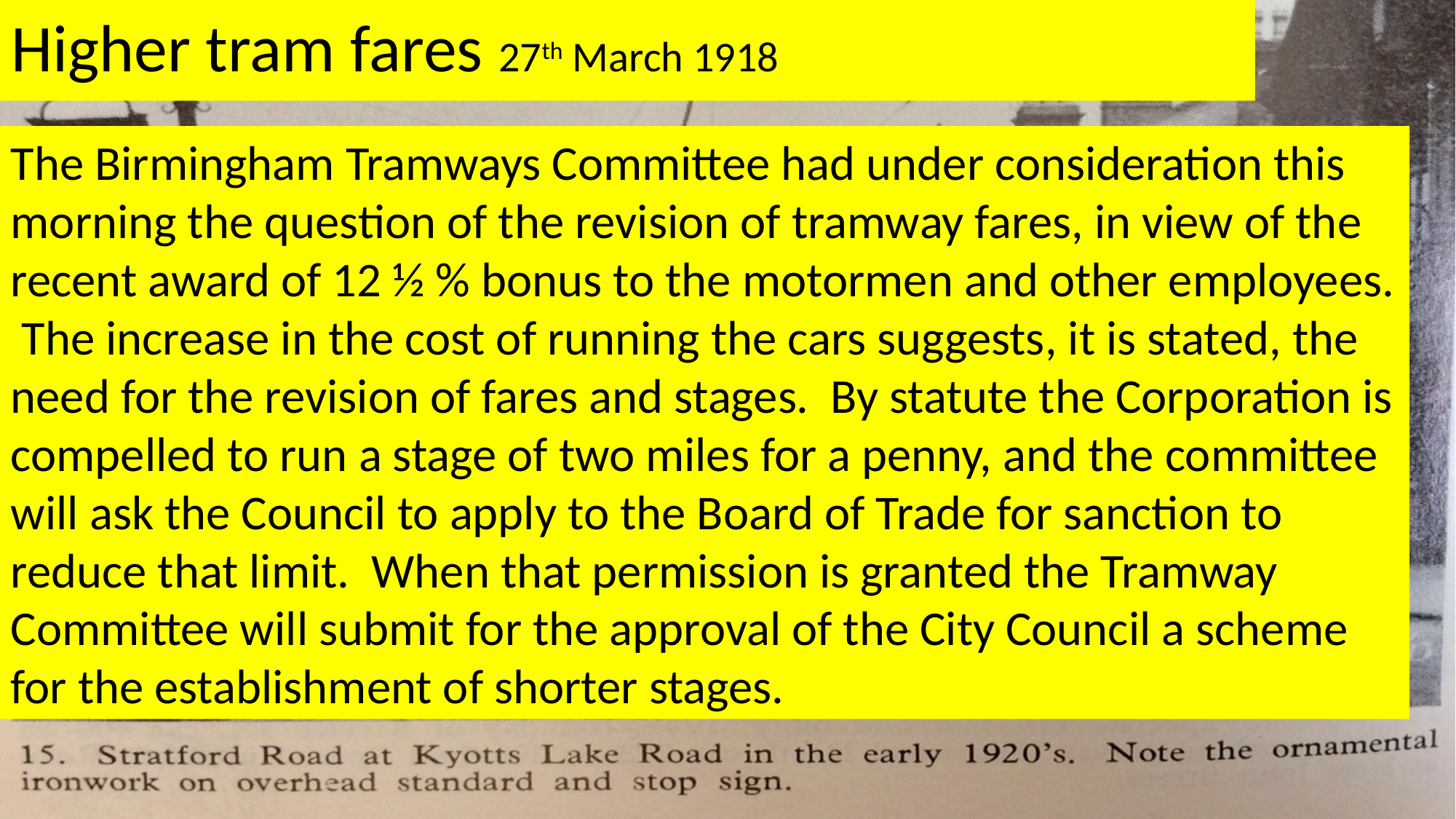

# Higher tram fares 27th March 1918
The Birmingham Tramways Committee had under consideration this morning the question of the revision of tramway fares, in view of the recent award of 12 ½ % bonus to the motormen and other employees.  The increase in the cost of running the cars suggests, it is stated, the need for the revision of fares and stages.  By statute the Corporation is compelled to run a stage of two miles for a penny, and the committee will ask the Council to apply to the Board of Trade for sanction to reduce that limit.  When that permission is granted the Tramway Committee will submit for the approval of the City Council a scheme for the establishment of shorter stages.